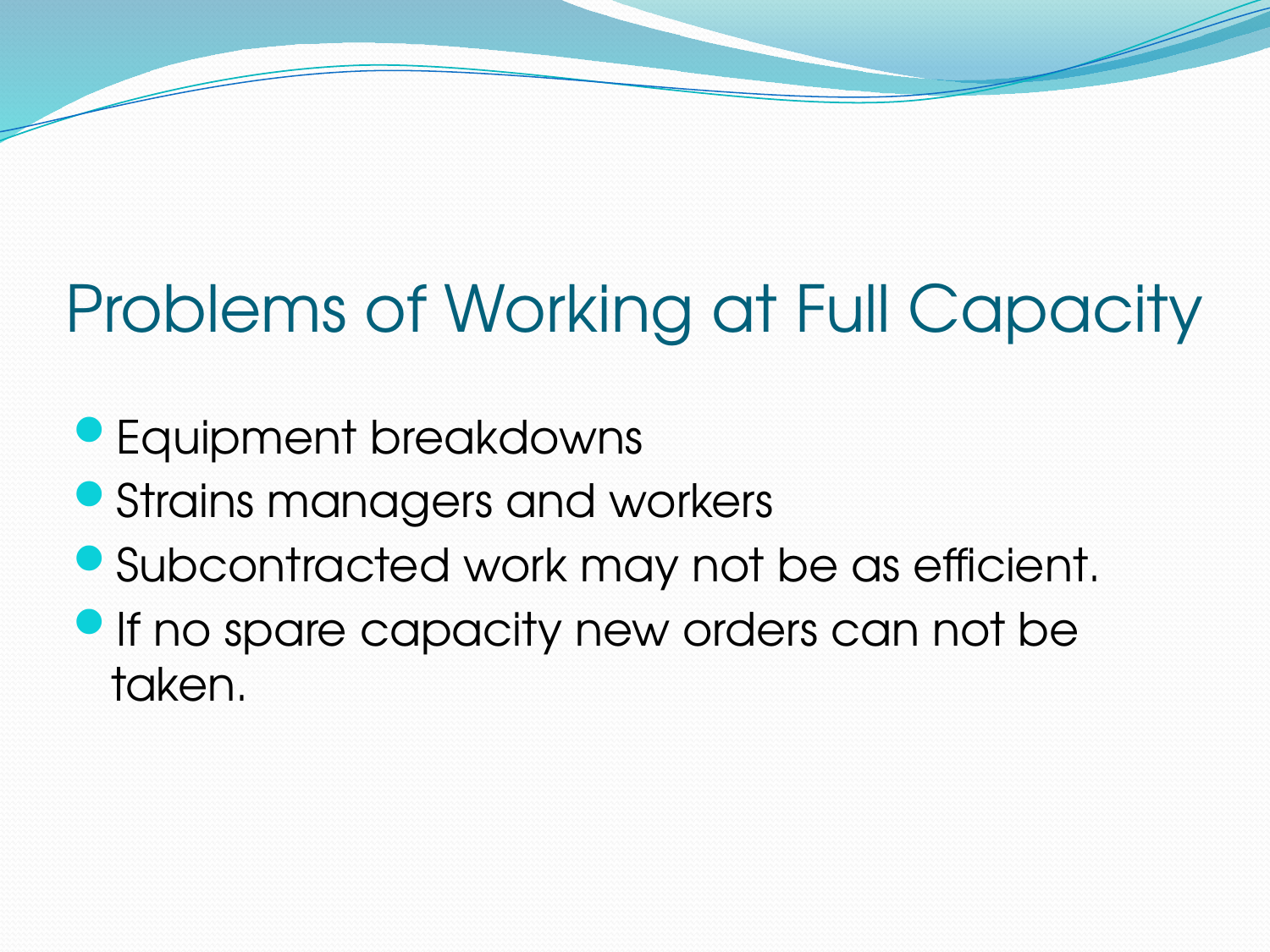

# Problems of Working at Full Capacity
Equipment breakdowns
Strains managers and workers
Subcontracted work may not be as efficient.
If no spare capacity new orders can not be taken.